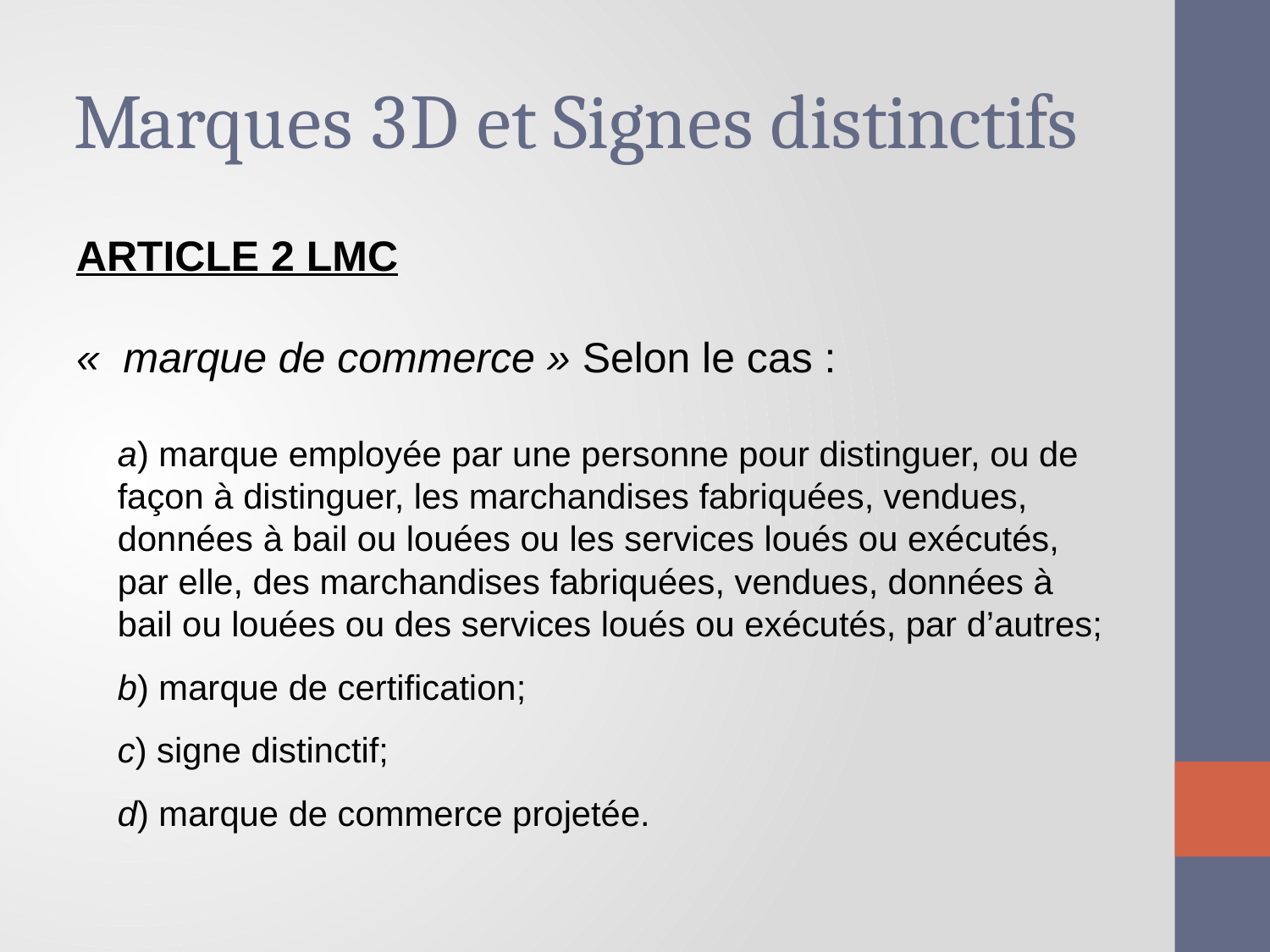

# Marques 3D et Signes distinctifs
Article 2 LMC

«  marque de commerce » Selon le cas :

a) marque employée par une personne pour distinguer, ou de façon à distinguer, les marchandises fabriquées, vendues, données à bail ou louées ou les services loués ou exécutés, par elle, des marchandises fabriquées, vendues, données à bail ou louées ou des services loués ou exécutés, par d’autres;

b) marque de certification;

c) signe distinctif;

d) marque de commerce projetée.